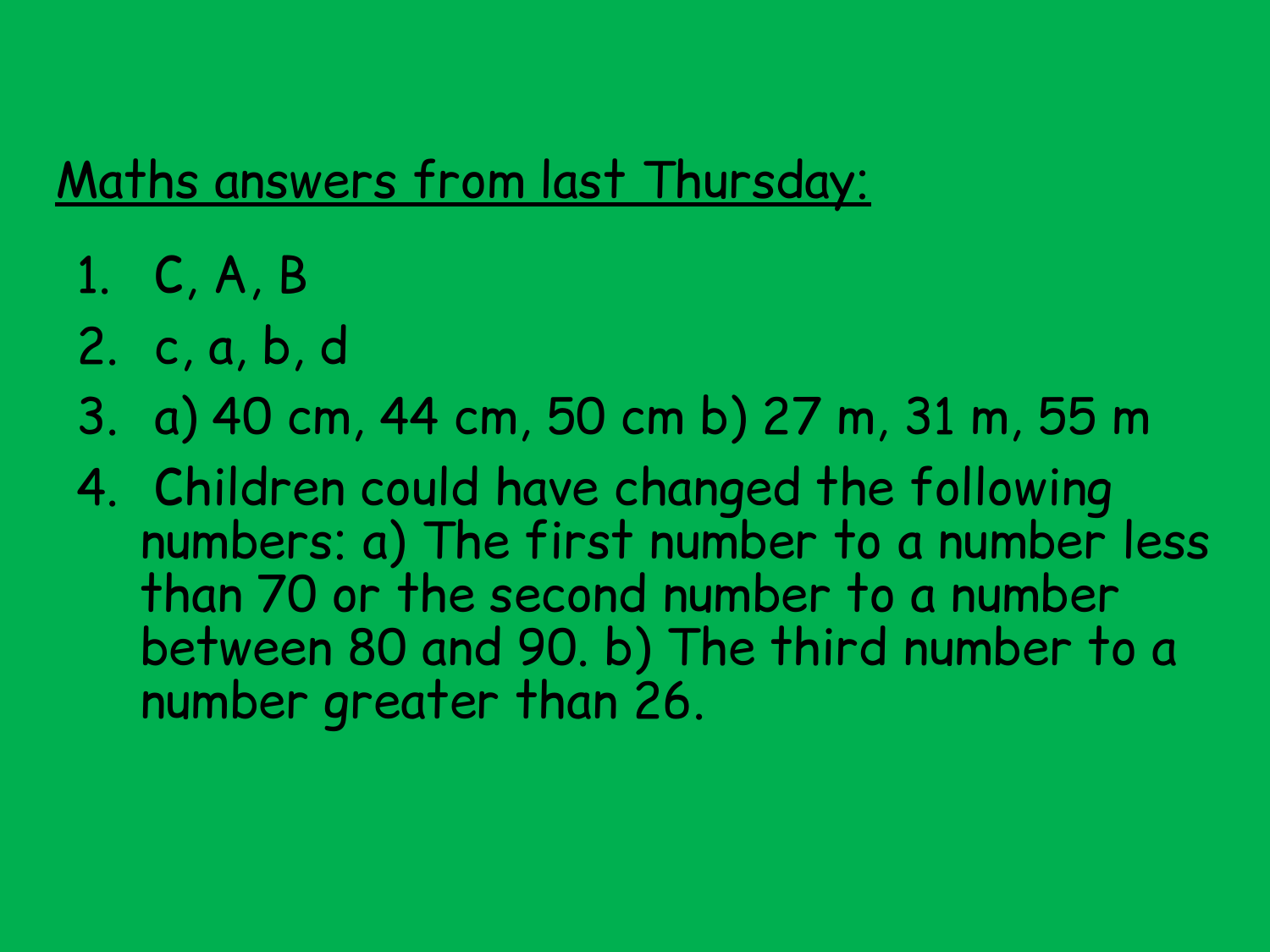

# Maths answers from last Thursday:
 C, A, B
 c, a, b, d
 a) 40 cm, 44 cm, 50 cm b) 27 m, 31 m, 55 m
 Children could have changed the following numbers: a) The first number to a number less than 70 or the second number to a number between 80 and 90. b) The third number to a number greater than 26.